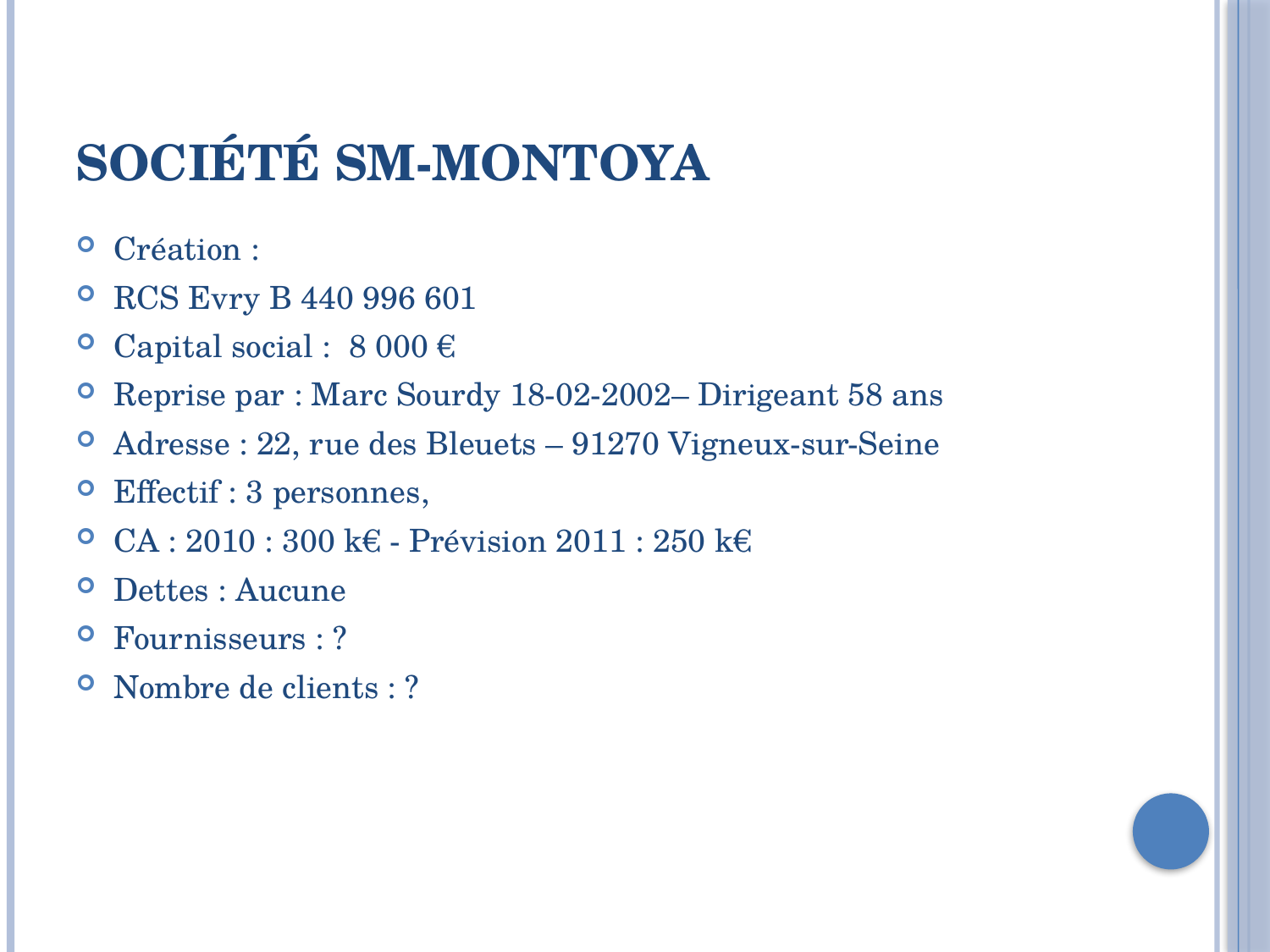

# société sm-montoya
Création :
RCS Evry B 440 996 601
Capital social :  8 000 €
Reprise par : Marc Sourdy 18-02-2002– Dirigeant 58 ans
Adresse : 22, rue des Bleuets – 91270 Vigneux-sur-Seine
Effectif : 3 personnes,
CA : 2010 : 300 k€ - Prévision 2011 : 250 k€
Dettes : Aucune
Fournisseurs : ?
Nombre de clients : ?